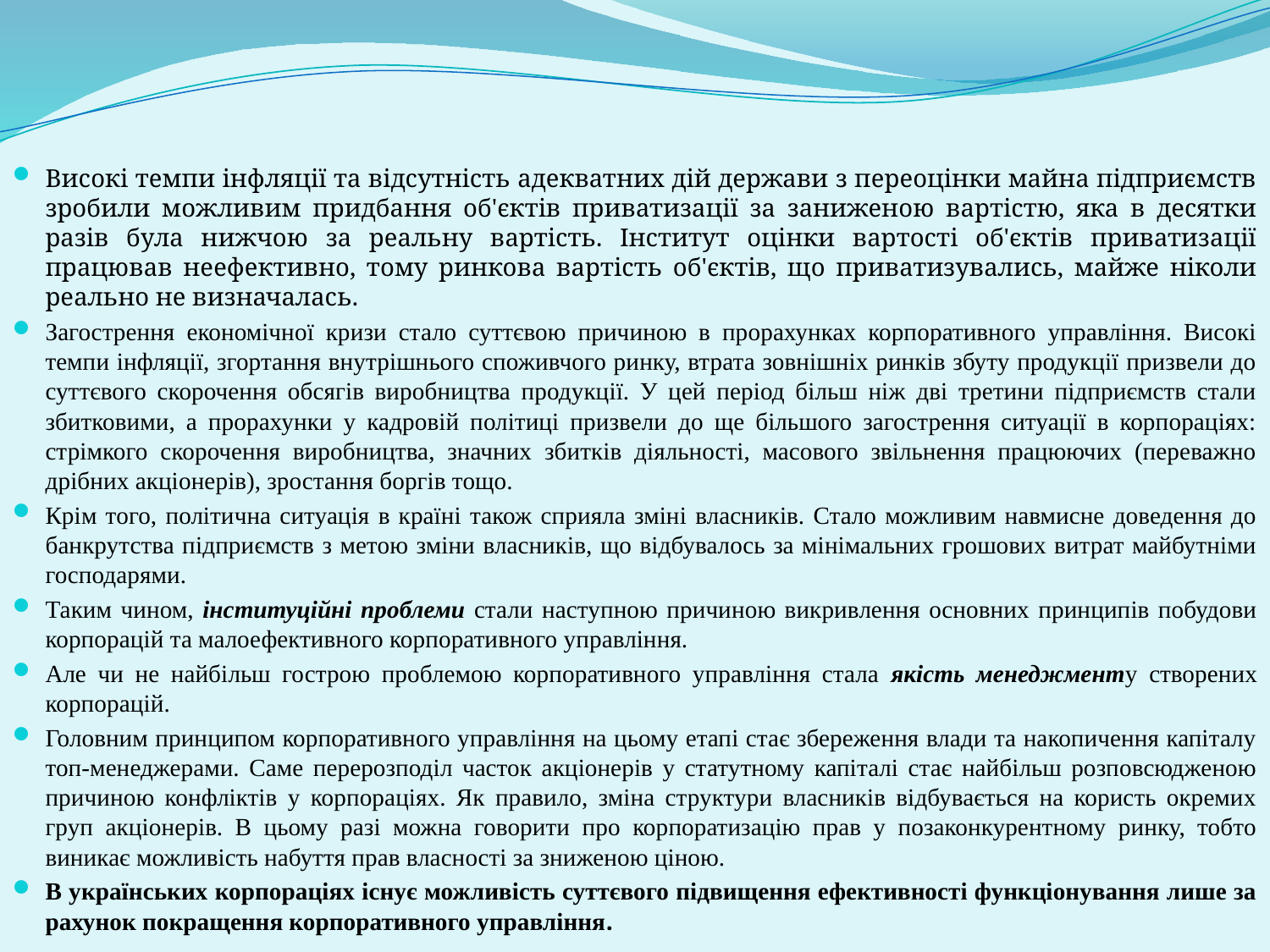

Високі темпи інфляції та відсутність адекватних дій держави з переоцінки майна підприємств зробили можливим придбання об'єктів приватизації за заниженою вартістю, яка в десятки разів була нижчою за реальну вартість. Інститут оцінки вартості об'єктів приватизації працював неефективно, тому ринкова вартість об'єктів, що приватизувались, майже ніколи реально не визначалась.
Загострення економічної кризи стало суттєвою причиною в прорахунках корпоративного управління. Високі темпи інфляції, згортання внутрішнього споживчого ринку, втрата зовнішніх ринків збуту продукції призвели до суттєвого скорочення обсягів виробництва продукції. У цей період більш ніж дві третини підприємств стали збитковими, а прорахунки у кадровій політиці призвели до ще більшого загострення ситуації в корпораціях: стрімкого скорочення виробництва, значних збитків діяльності, масового звільнення працюючих (переважно дрібних акціонерів), зростання боргів тощо.
Крім того, політична ситуація в країні також сприяла зміні власників. Стало можливим навмисне доведення до банкрутства підприємств з метою зміни власників, що відбувалось за мінімальних грошових витрат майбутніми господарями.
Таким чином, інституційні проблеми стали наступною причиною викривлення основних принципів побудови корпорацій та малоефективного корпоративного управління.
Але чи не найбільш гострою проблемою корпоративного управління стала якість менеджменту створених корпорацій.
Головним принципом корпоративного управління на цьому етапі стає збереження влади та накопичення капіталу топ-менеджерами. Саме перерозподіл часток акціонерів у статутному капіталі стає найбільш розповсюдженою причиною конфліктів у корпораціях. Як правило, зміна структури власників відбувається на користь окремих груп акціонерів. В цьому разі можна говорити про корпоратизацію прав у позаконкурентному ринку, тобто виникає можливість набуття прав власності за зниженою ціною.
В українських корпораціях існує можливість суттєвого підвищення ефективності функціонування лише за рахунок покращення корпоративного управління.